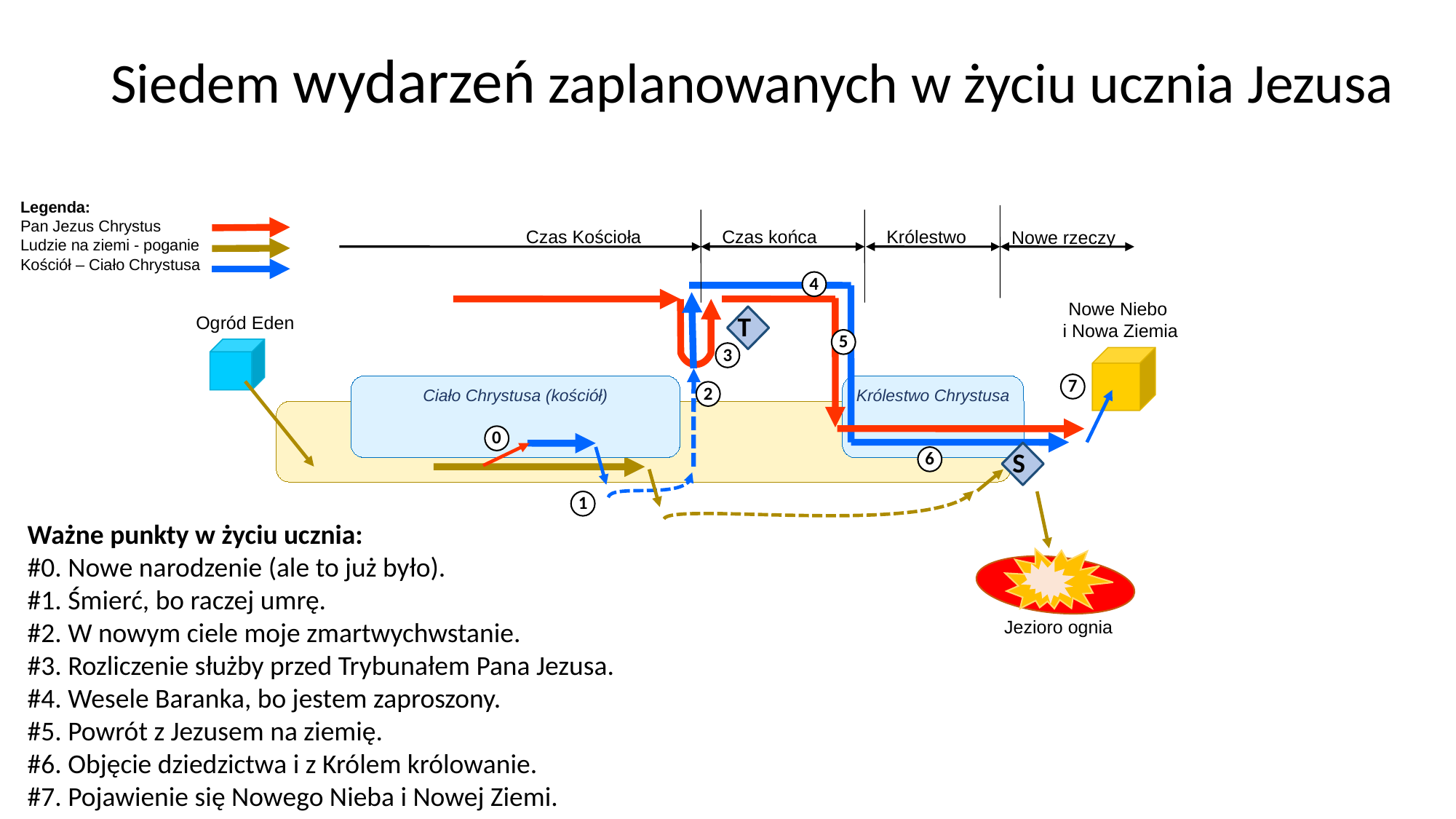

# Siedem wydarzeń zaplanowanych w życiu ucznia Jezusa
Legenda:
Pan Jezus Chrystus
Ludzie na ziemi - poganie
Kościół – Ciało Chrystusa

Czas Kościoła
Czas końca
Królestwo
Nowe rzeczy

4

Nowe Niebo
 i Nowa Ziemia

T
Ogród Eden

5

3

7
Ciało Chrystusa (kościół)
Królestwo Chrystusa

2

0

S

6

1

Ważne punkty w życiu ucznia:
#0. Nowe narodzenie (ale to już było).
#1. Śmierć, bo raczej umrę.
#2. W nowym ciele moje zmartwychwstanie.
#3. Rozliczenie służby przed Trybunałem Pana Jezusa.
#4. Wesele Baranka, bo jestem zaproszony.
#5. Powrót z Jezusem na ziemię.
#6. Objęcie dziedzictwa i z Królem królowanie.
#7. Pojawienie się Nowego Nieba i Nowej Ziemi.

Jezioro ognia